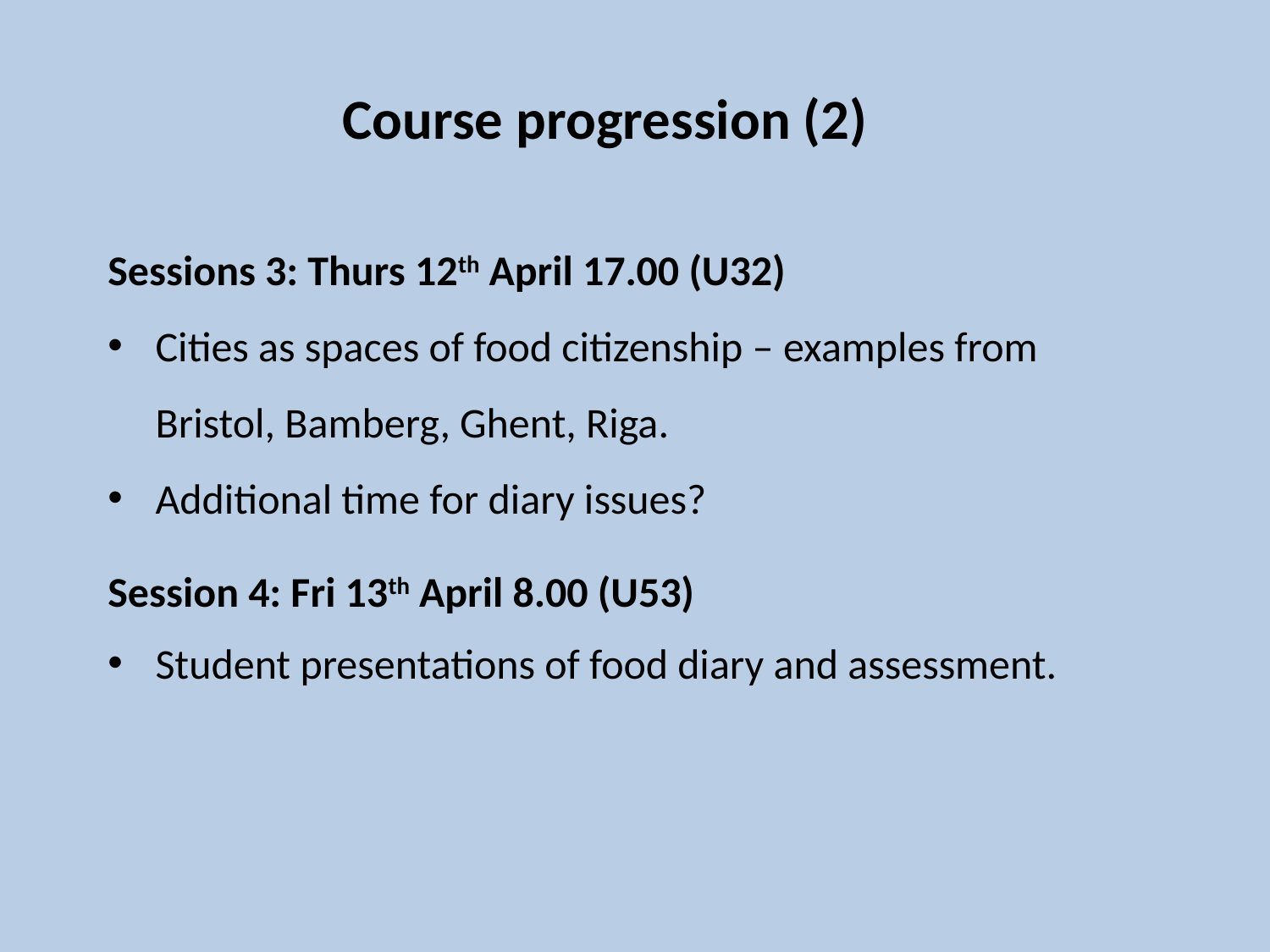

Course progression (2)
Sessions 3: Thurs 12th April 17.00 (U32)
Cities as spaces of food citizenship – examples from Bristol, Bamberg, Ghent, Riga.
Additional time for diary issues?

Session 4: Fri 13th April 8.00 (U53)
Student presentations of food diary and assessment.